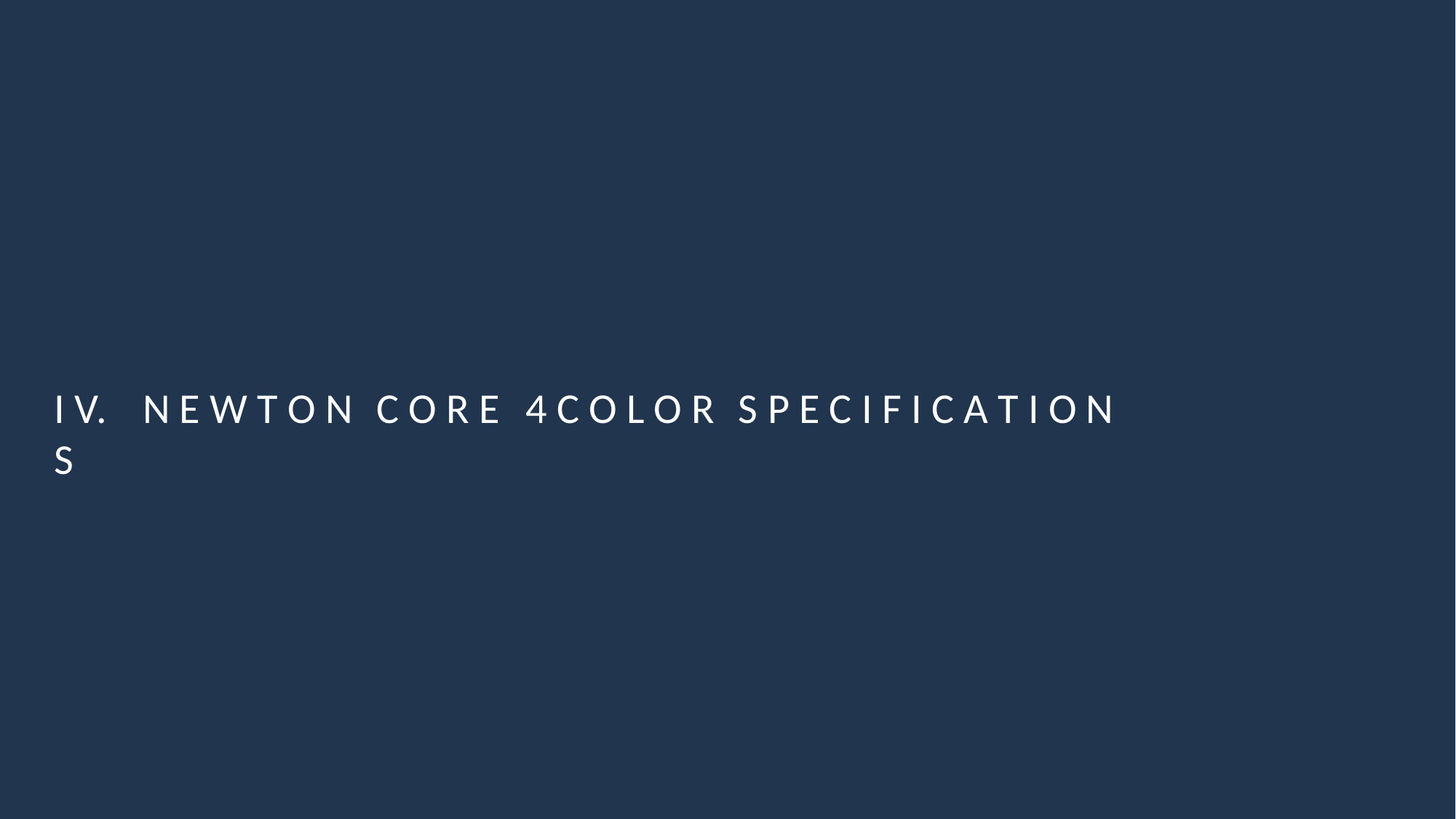

# I V.	N E W T O N	C O R E	4 C O L O R	S P E C I F I C A T I O N S